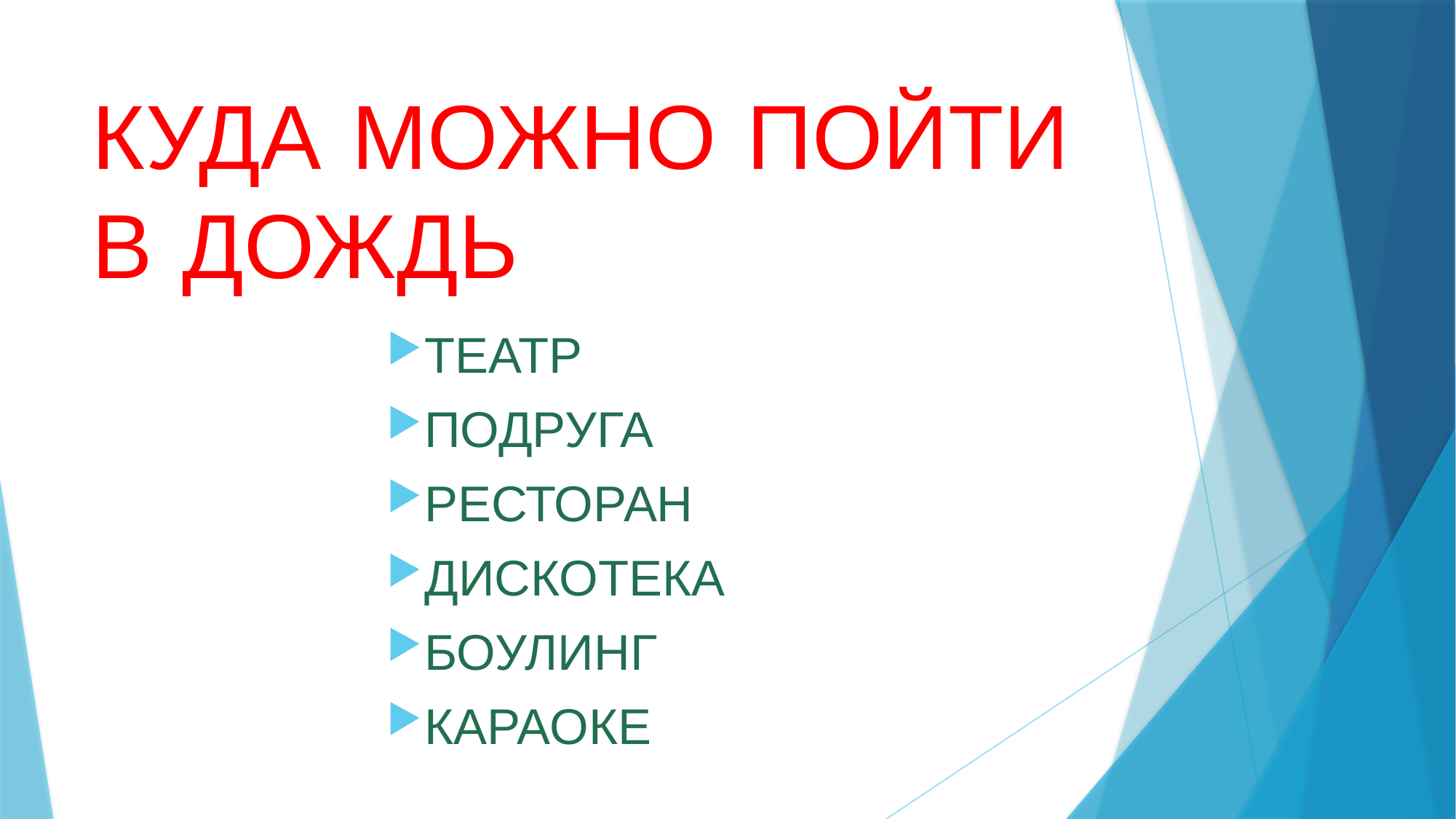

# КУДА МОЖНО ПОЙТИ В ДОЖДЬ
ТЕАТР
ПОДРУГА
РЕСТОРАН
ДИСКОТЕКА
БОУЛИНГ
КАРАОКЕ